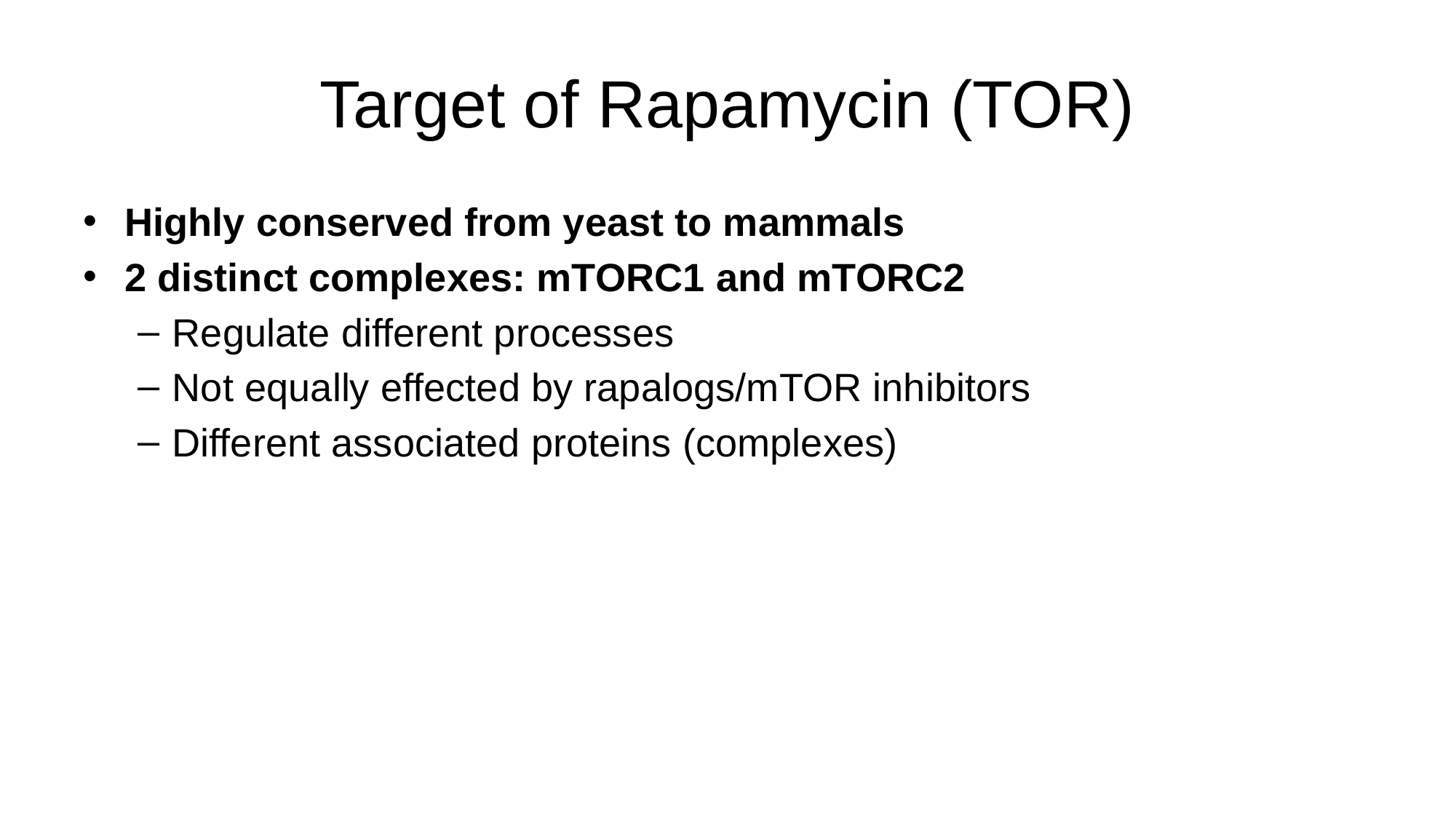

# Target of Rapamycin (TOR)
Highly conserved from yeast to mammals
2 distinct complexes: mTORC1 and mTORC2
Regulate different processes
Not equally effected by rapalogs/mTOR inhibitors
Different associated proteins (complexes)